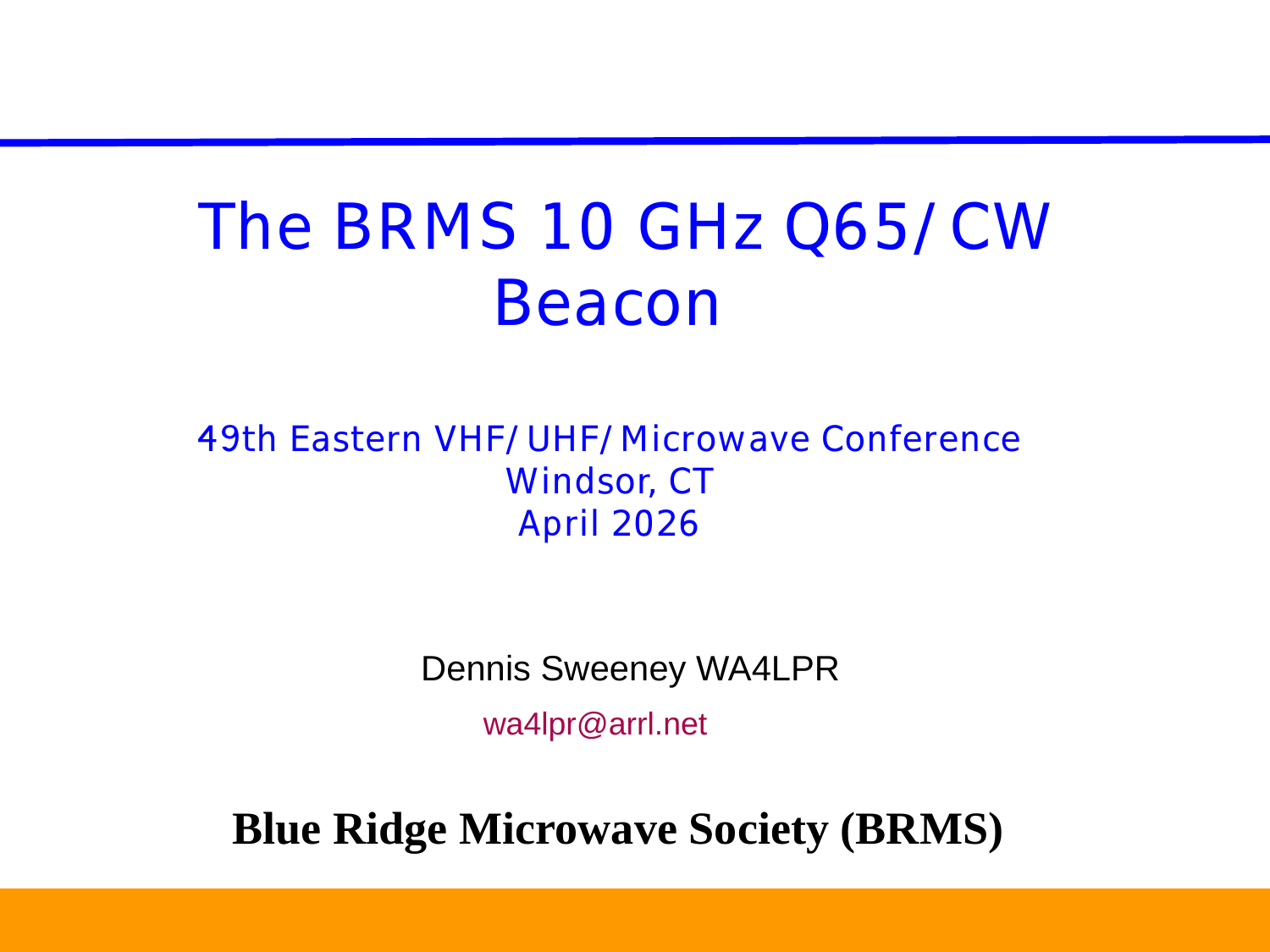

The BRMS 10 GHz Q65/CW Beacon
49th Eastern VHF/UHF/Microwave Conference
Windsor, CT
April 2026

                 Dennis Sweeney WA4LPR
              wa4lpr@arrl.net

Blue Ridge Microwave Society (BRMS)